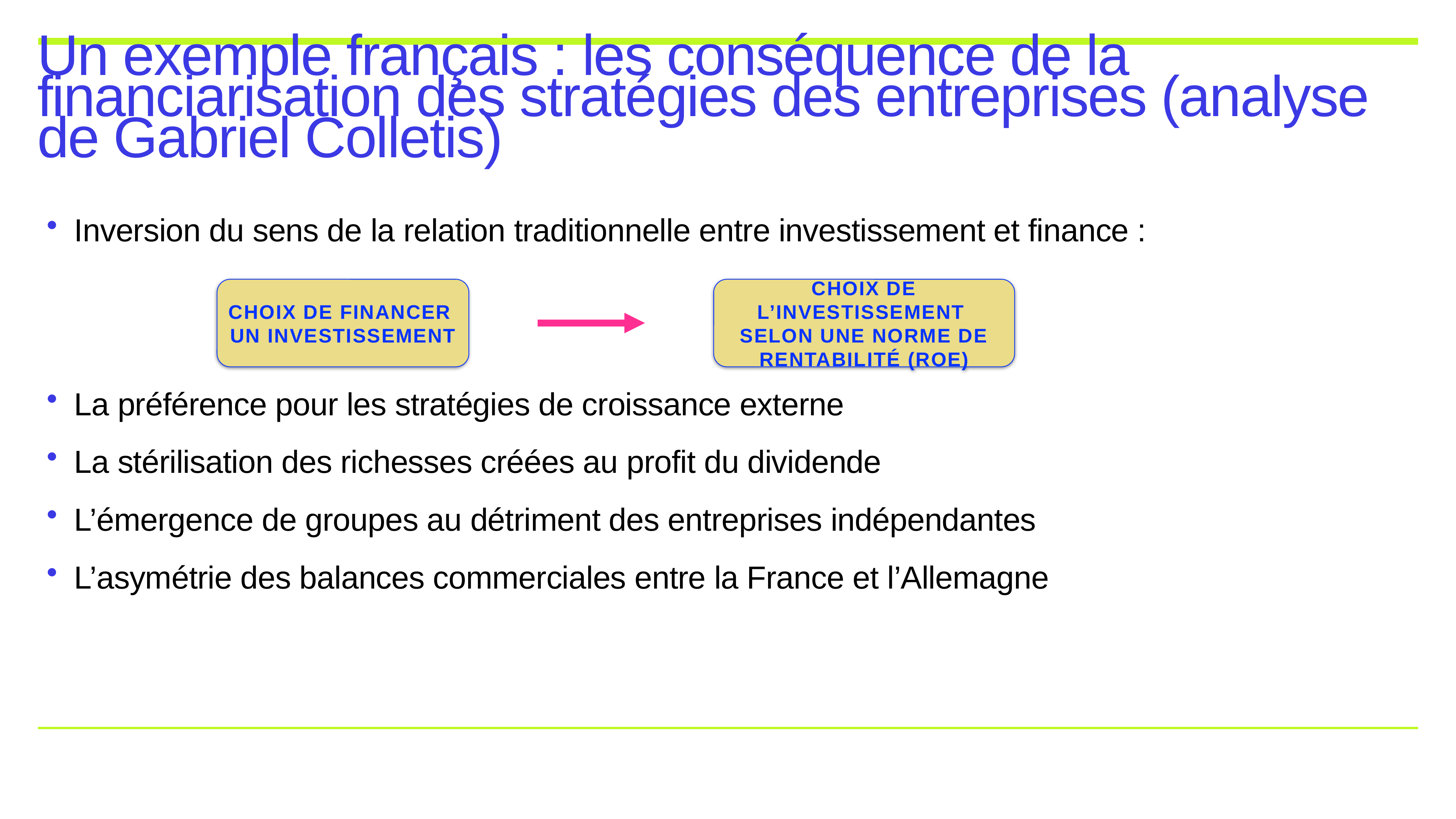

# Un exemple français : les conséquence de la financiarisation des stratégies des entreprises (analyse de Gabriel Colletis)
Inversion du sens de la relation traditionnelle entre investissement et finance :

La préférence pour les stratégies de croissance externe
La stérilisation des richesses créées au profit du dividende
L’émergence de groupes au détriment des entreprises indépendantes
L’asymétrie des balances commerciales entre la France et l’Allemagne
Choix de financer
Un investissement
Choix de l’investissement
Selon une norme de rentabilité (ROE)

18